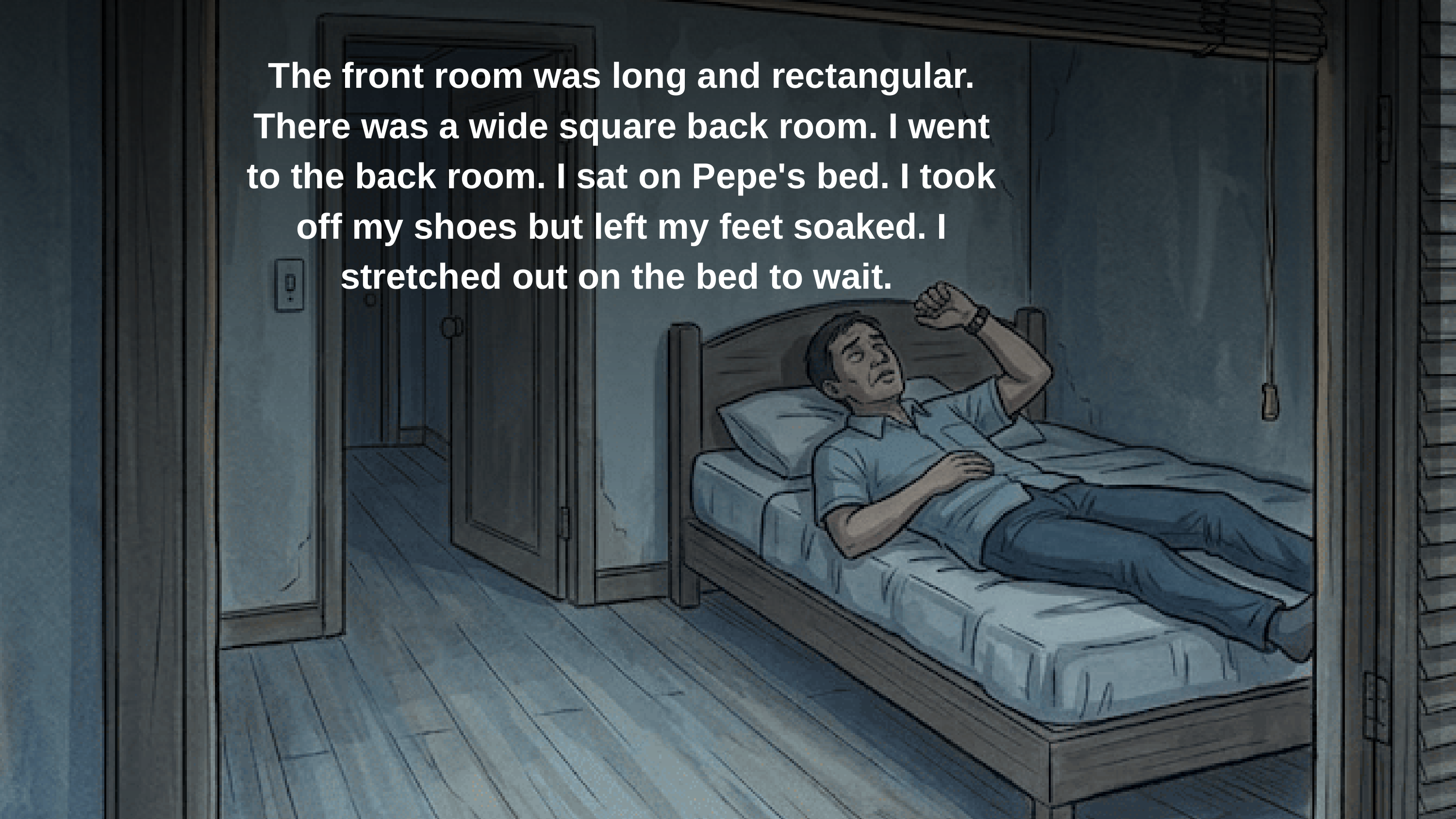

The front room was long and rectangular. There was a wide square back room. I went to the back room. I sat on Pepe's bed. I took off my shoes but left my feet soaked. I stretched out on the bed to wait.